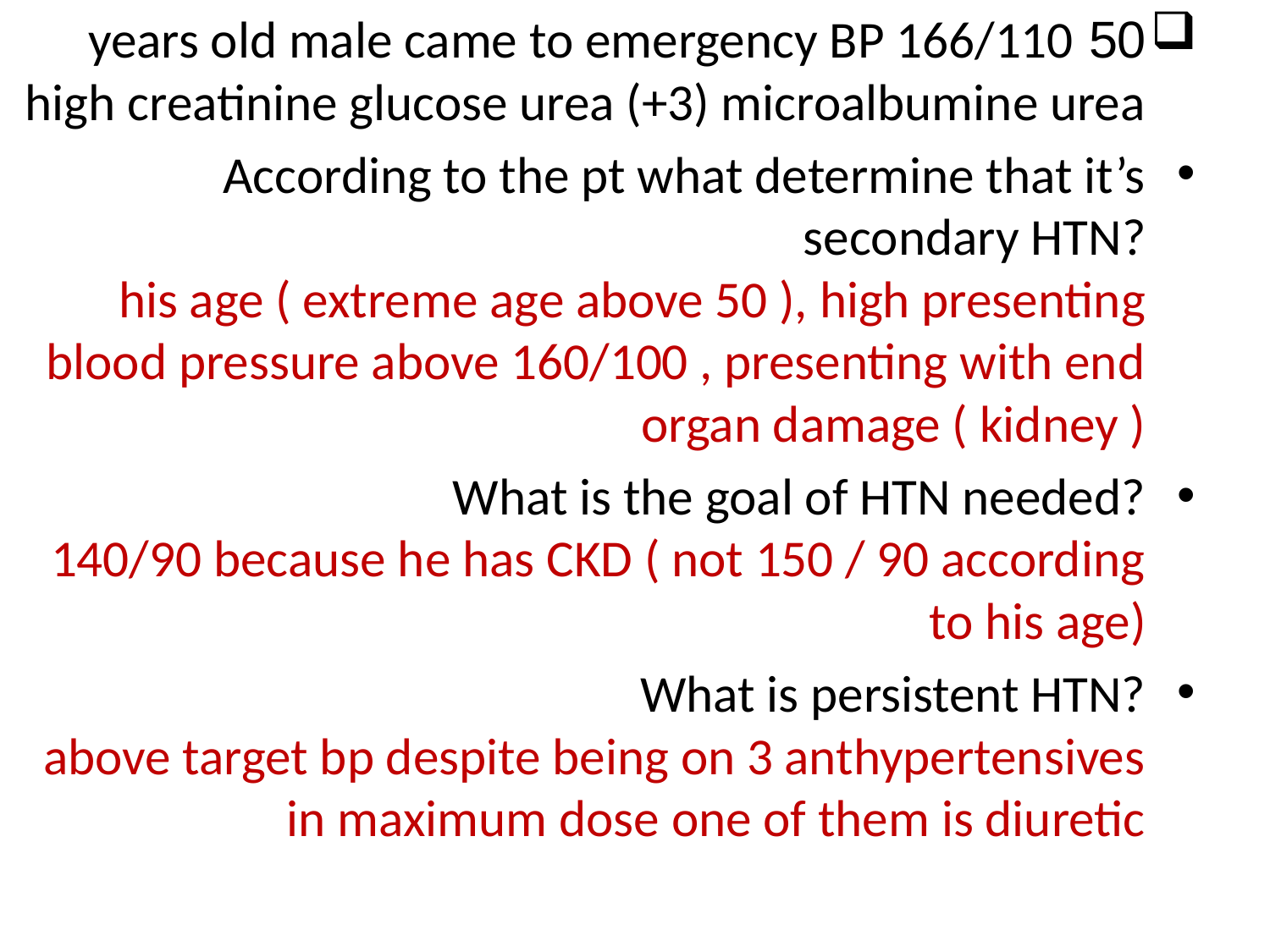

50 years old male came to emergency BP 166/110 high creatinine glucose urea (+3) microalbumine urea
According to the pt what determine that it’s secondary HTN?
his age ( extreme age above 50 ), high presenting blood pressure above 160/100 , presenting with end organ damage ( kidney )
What is the goal of HTN needed?
140/90 because he has CKD ( not 150 / 90 according to his age)
What is persistent HTN?
above target bp despite being on 3 anthypertensives in maximum dose one of them is diuretic